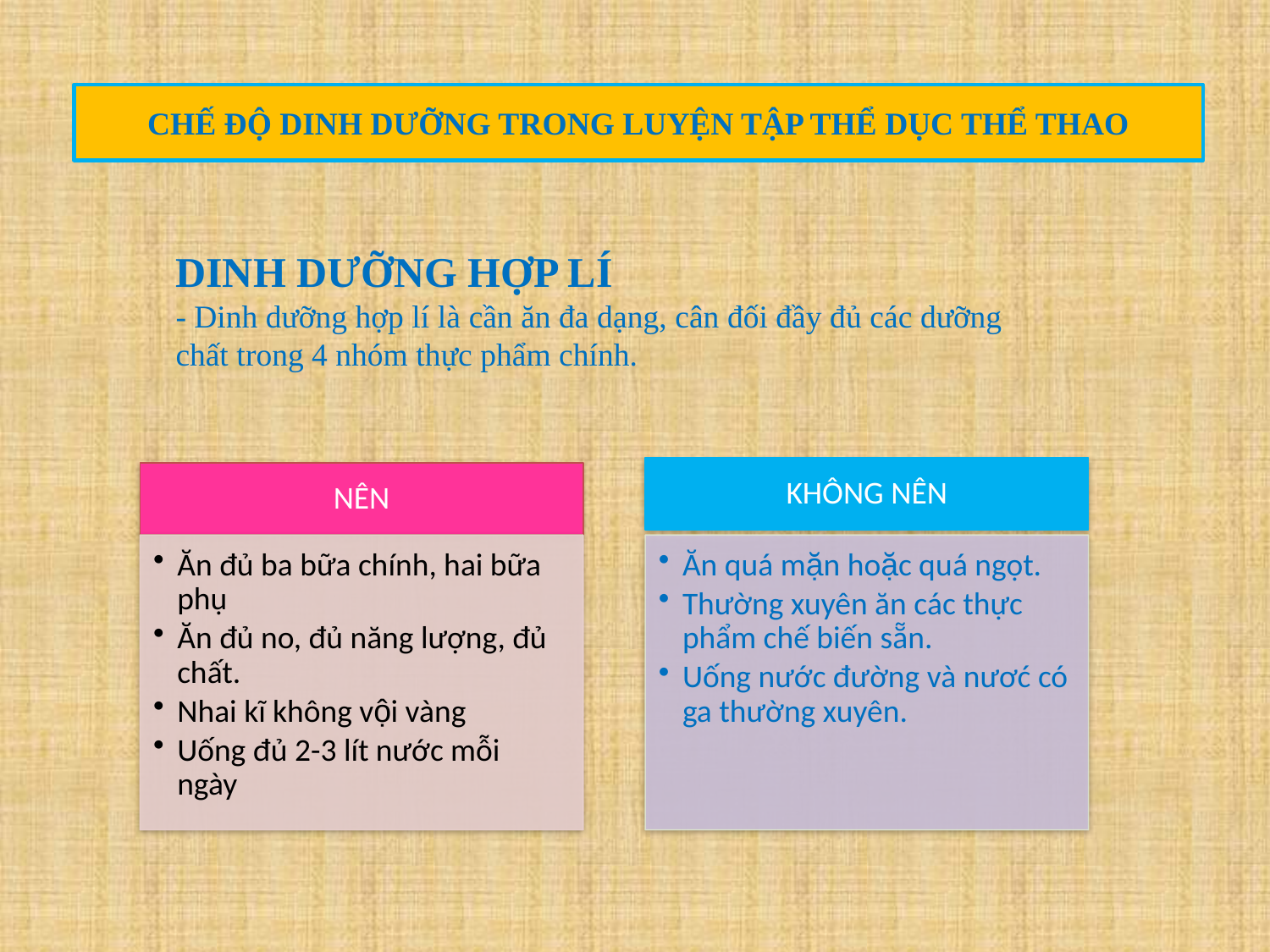

CHẾ ĐỘ DINH DƯỠNG TRONG LUYỆN TẬP THỂ DỤC THỂ THAO
DINH DƯỠNG HỢP LÍ
- Dinh dưỡng hợp lí là cần ăn đa dạng, cân đối đầy đủ các dưỡng chất trong 4 nhóm thực phẩm chính.
NÊN
Ăn đủ ba bữa chính, hai bữa phụ
Ăn đủ no, đủ năng lượng, đủ chất.
Nhai kĩ không vội vàng
Uống đủ 2-3 lít nước mỗi ngày
KHÔNG NÊN
Ăn quá mặn hoặc quá ngọt.
Thường xuyên ăn các thực phẩm chế biến sẵn.
Uống nước đường và nươć có ga thường xuyên.